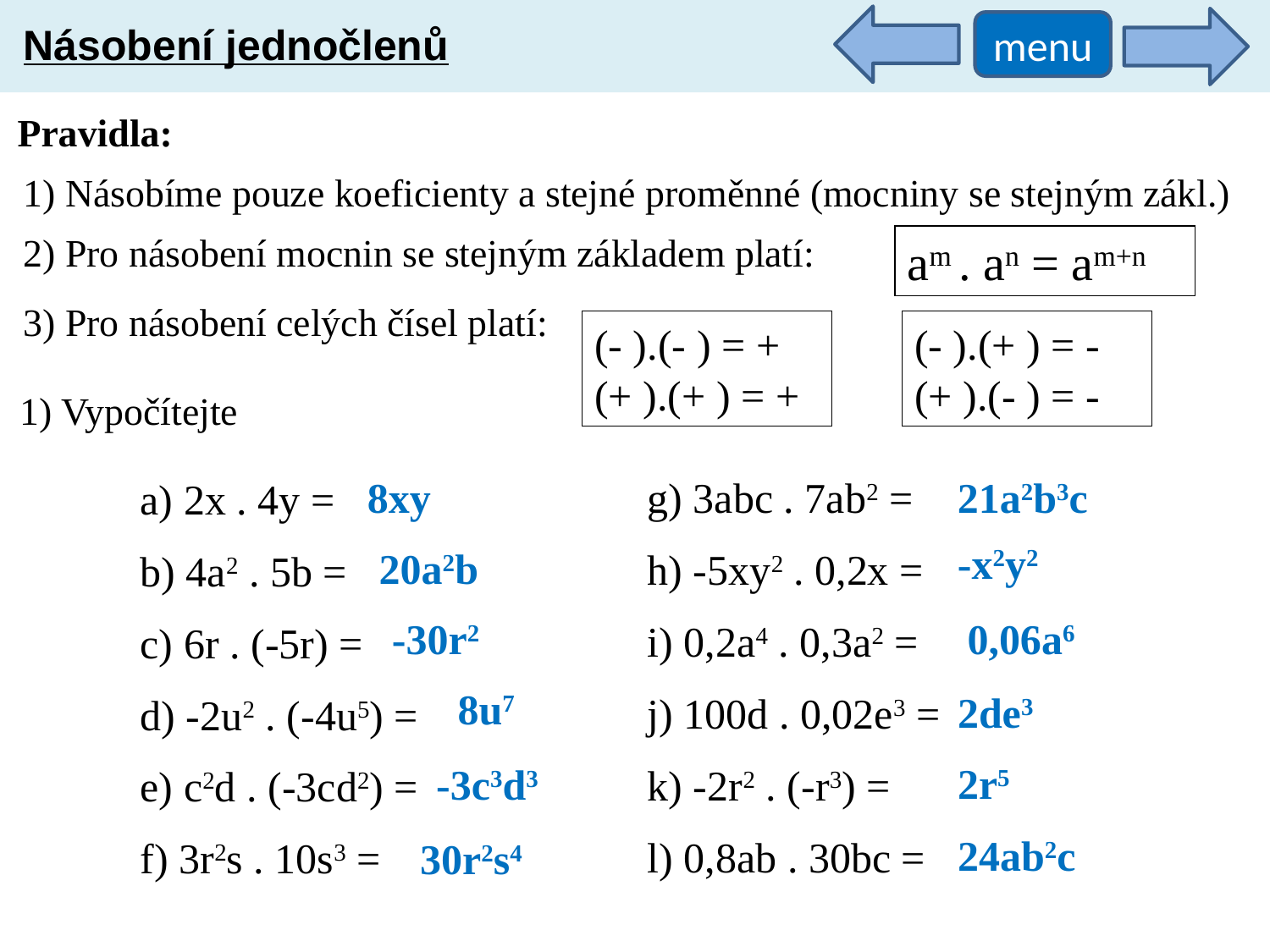

Násobení jednočlenů
menu
Pravidla:
1) Násobíme pouze koeficienty a stejné proměnné (mocniny se stejným zákl.)
2) Pro násobení mocnin se stejným základem platí:
am . an = am+n
3) Pro násobení celých čísel platí:
(- ).(- ) = +
(+ ).(+ ) = +

(- ).(+ ) = -
(+ ).(- ) = -

1) Vypočítejte
8xy

g) 3abc . 7ab2 =
h) -5xy2 . 0,2x =
i) 0,2a4 . 0,3a2 =
j) 100d . 0,02e3 =
k) -2r2 . (-r3) =
l) 0,8ab . 30bc =
21a2b3c
a) 2x . 4y =
b) 4a2 . 5b =
c) 6r . (-5r) =
d) -2u2 . (-4u5) =
e) c2d . (-3cd2) =
f) 3r2s . 10s3 =

-x2y2
20a2b
-30r2
0,06a6
8u7
2de3
2r5
24ab2c
-3c3d3
30r2s4